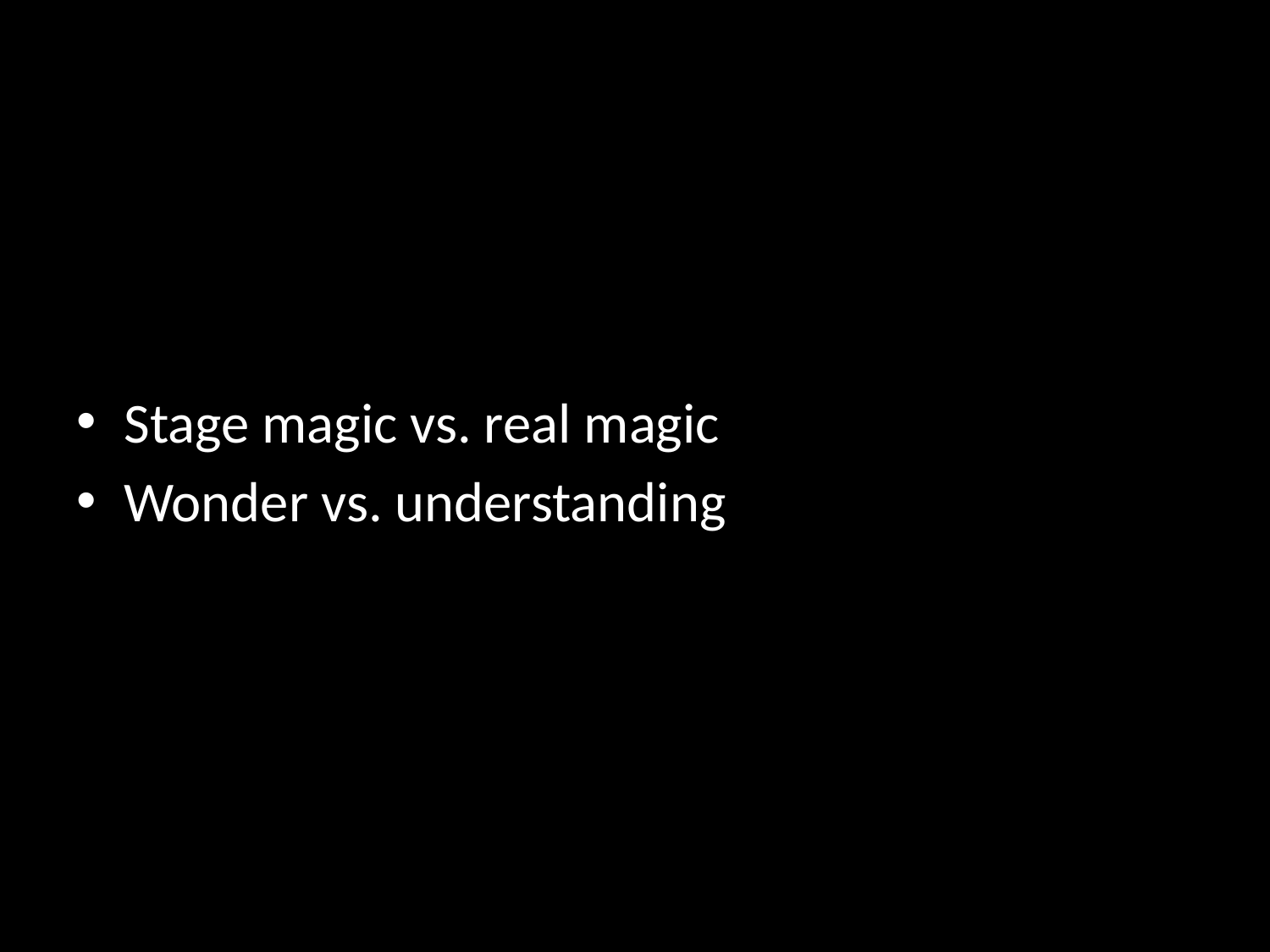

#

Stage magic vs. real magic
Wonder vs. understanding